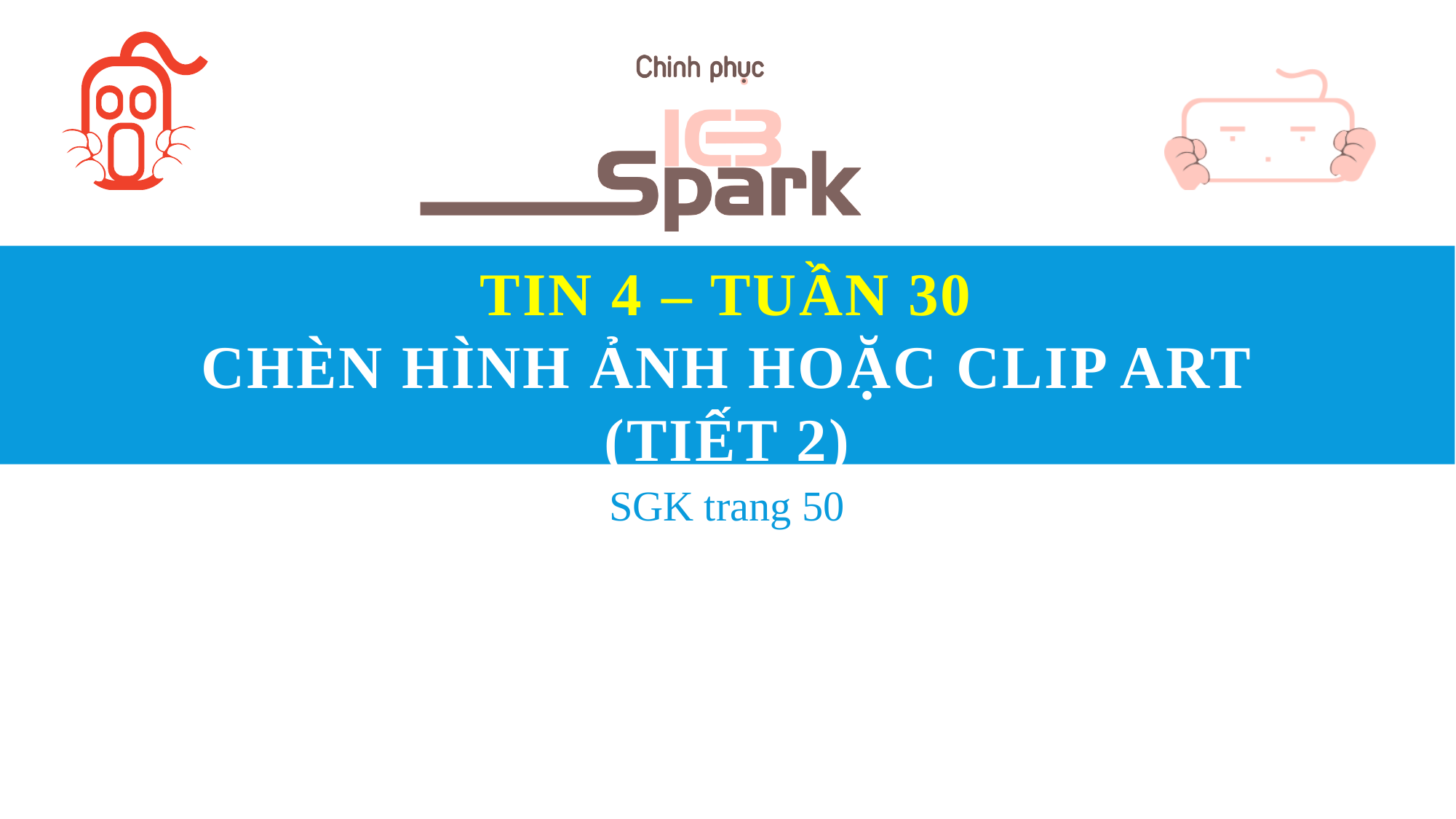

# TIN 4 – TUẦN 30 Chèn hình ảnh hoặc Clip Art (Tiết 2)
SGK trang 50